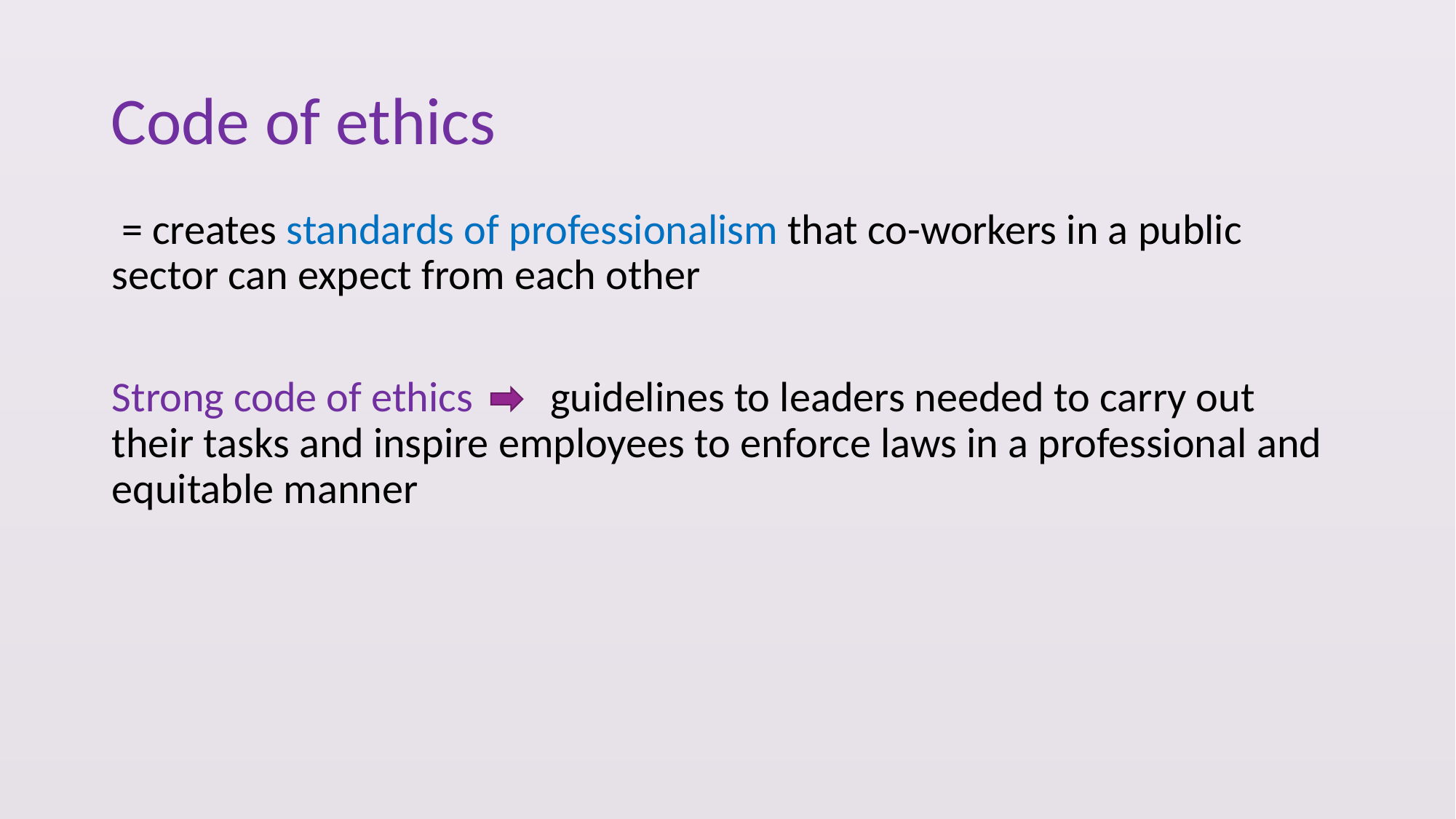

# Code of ethics
 = creates standards of professionalism that co-workers in a public sector can expect from each other

Strong code of ethics        guidelines to leaders needed to carry out their tasks and inspire employees to enforce laws in a professional and equitable manner